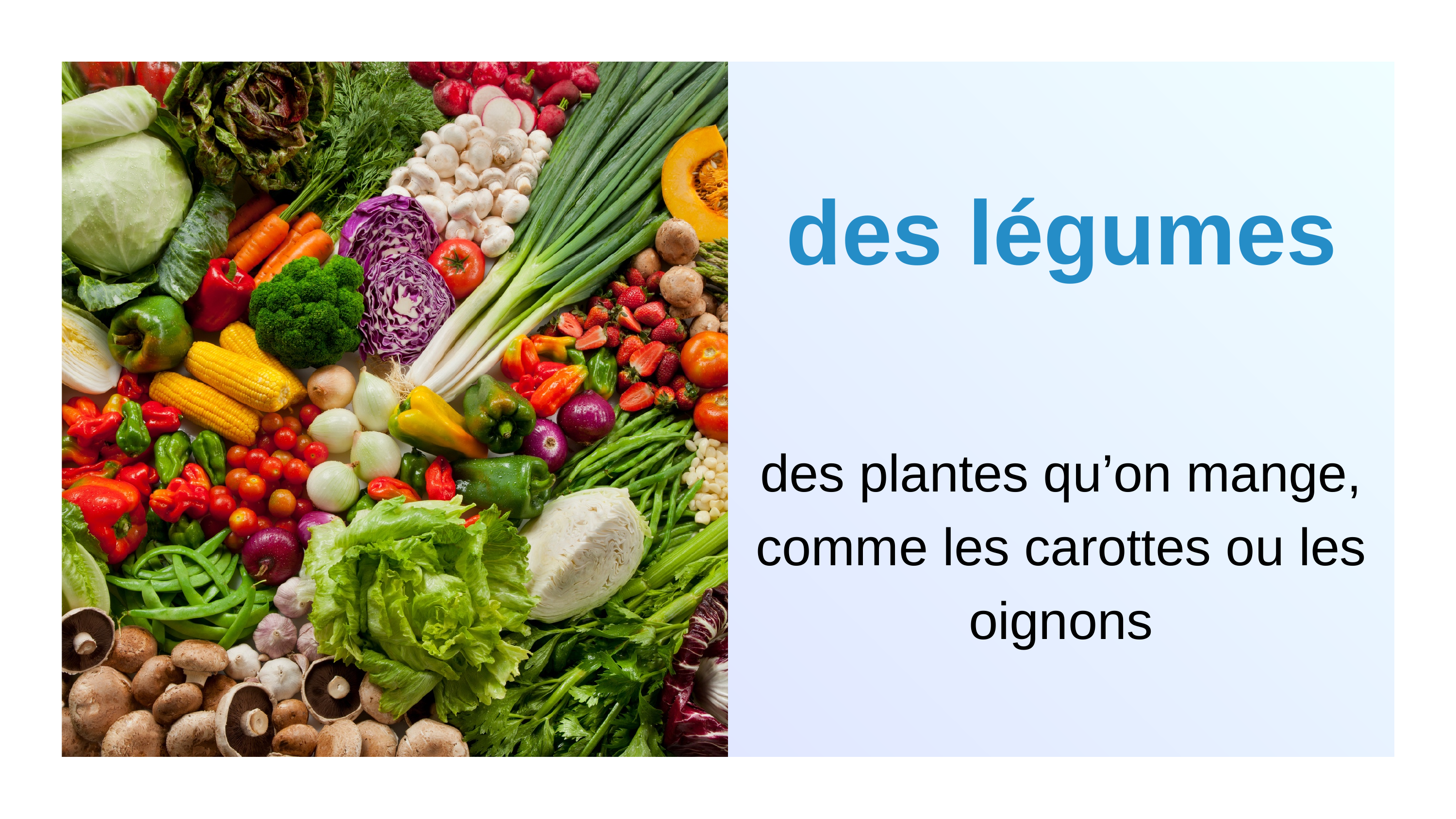

des légumes
des plantes qu’on mange, comme les carottes ou les oignons